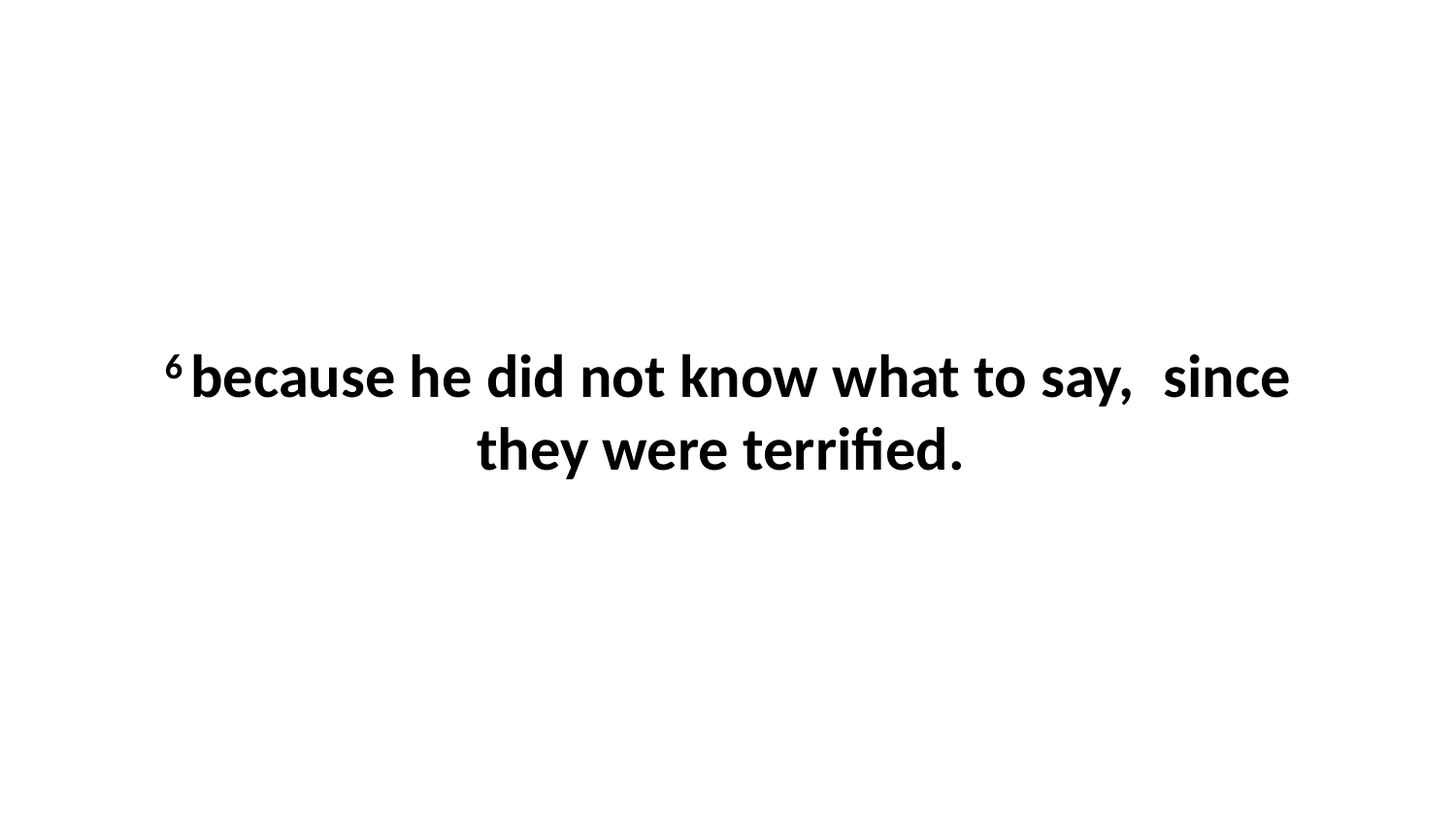

6 because he did not know what to say,  since they were terrified.